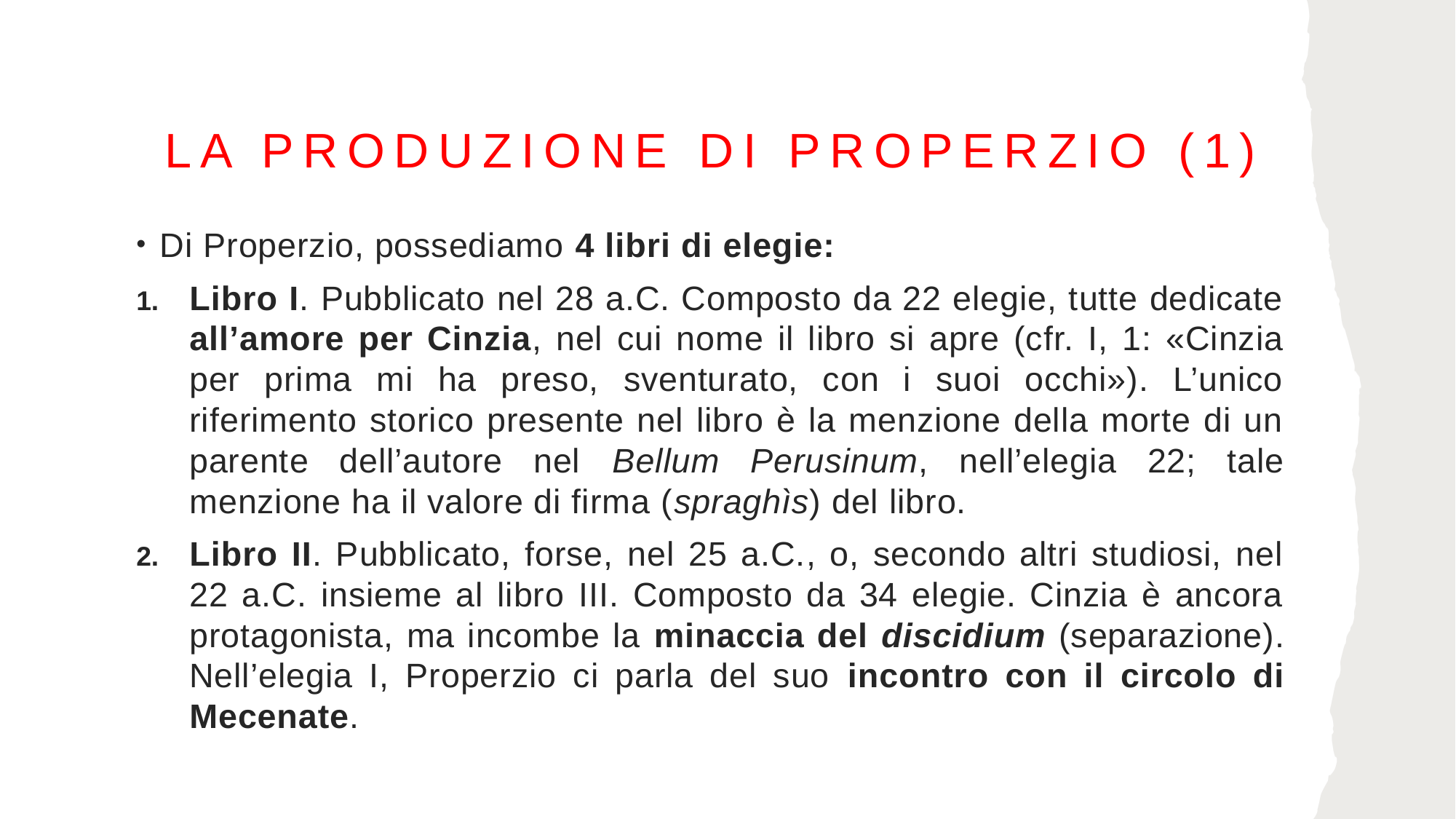

# La produzione di properzio (1)
Di Properzio, possediamo 4 libri di elegie:
Libro I. Pubblicato nel 28 a.C. Composto da 22 elegie, tutte dedicate all’amore per Cinzia, nel cui nome il libro si apre (cfr. I, 1: «Cinzia per prima mi ha preso, sventurato, con i suoi occhi»). L’unico riferimento storico presente nel libro è la menzione della morte di un parente dell’autore nel Bellum Perusinum, nell’elegia 22; tale menzione ha il valore di firma (spraghìs) del libro.
Libro II. Pubblicato, forse, nel 25 a.C., o, secondo altri studiosi, nel 22 a.C. insieme al libro III. Composto da 34 elegie. Cinzia è ancora protagonista, ma incombe la minaccia del discidium (separazione). Nell’elegia I, Properzio ci parla del suo incontro con il circolo di Mecenate.